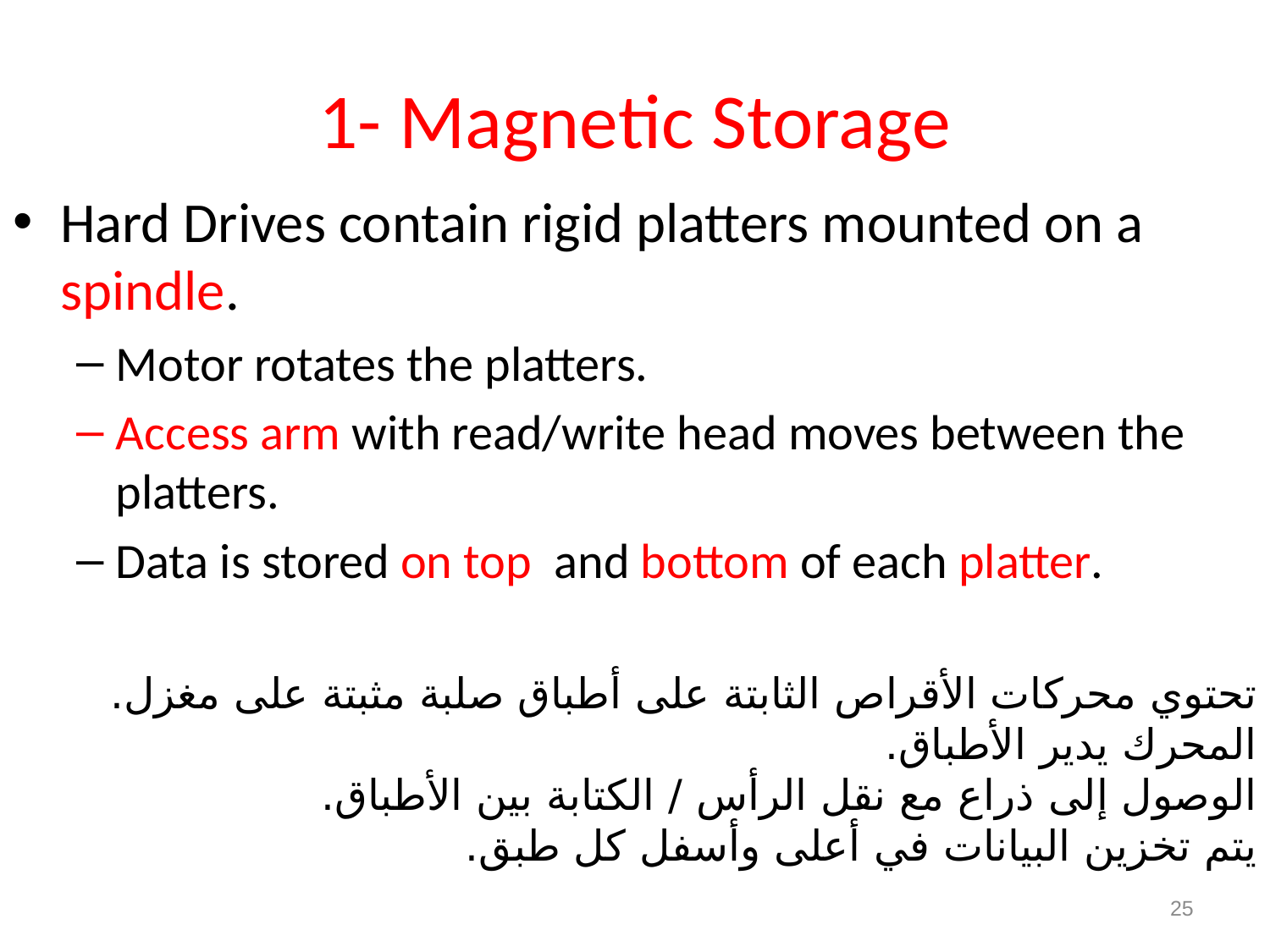

# 1- Magnetic Storage
Hard Drives contain rigid platters mounted on a spindle.
Motor rotates the platters.
Access arm with read/write head moves between the platters.
Data is stored on top  and bottom of each platter.
تحتوي محركات الأقراص الثابتة على أطباق صلبة مثبتة على مغزل.
المحرك يدير الأطباق.
الوصول إلى ذراع مع نقل الرأس / الكتابة بين الأطباق.
يتم تخزين البيانات في أعلى وأسفل كل طبق.
25